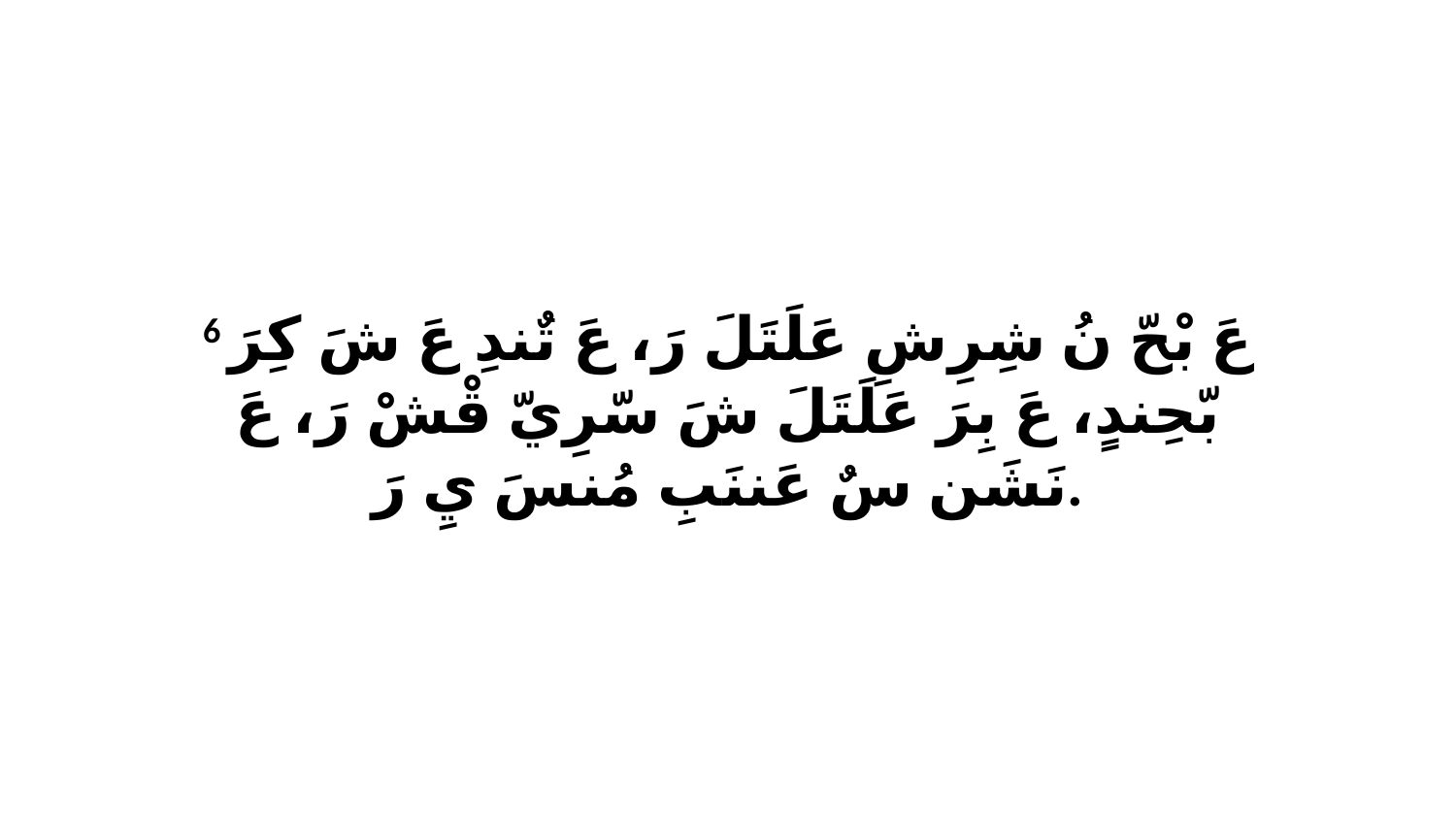

6 عَ بْحّ نُ شِرِشِ عَلَتَلَ رَ، عَ تٌندِ عَ شَ كِرَ بّحِندٍ، عَ بِرَ عَلَتَلَ شَ سّرِيّ قْشْ رَ، عَ نَشَن سٌ عَننَبِ مُنسَ يِ رَ.